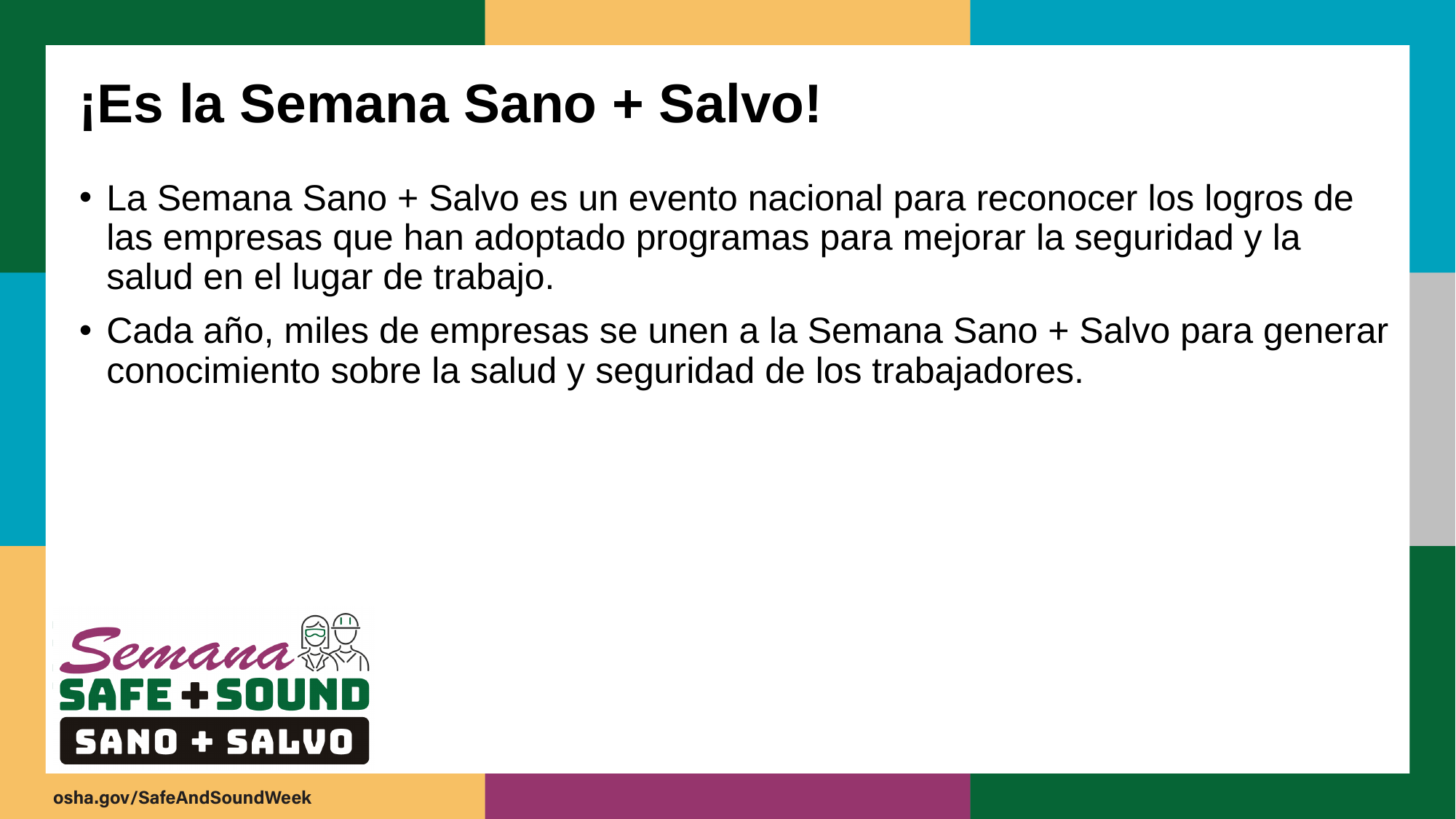

# ¡Es la Semana Sano + Salvo!
La Semana Sano + Salvo es un evento nacional para reconocer los logros de las empresas que han adoptado programas para mejorar la seguridad y la salud en el lugar de trabajo.
Cada año, miles de empresas se unen a la Semana Sano + Salvo para generar conocimiento sobre la salud y seguridad de los trabajadores.